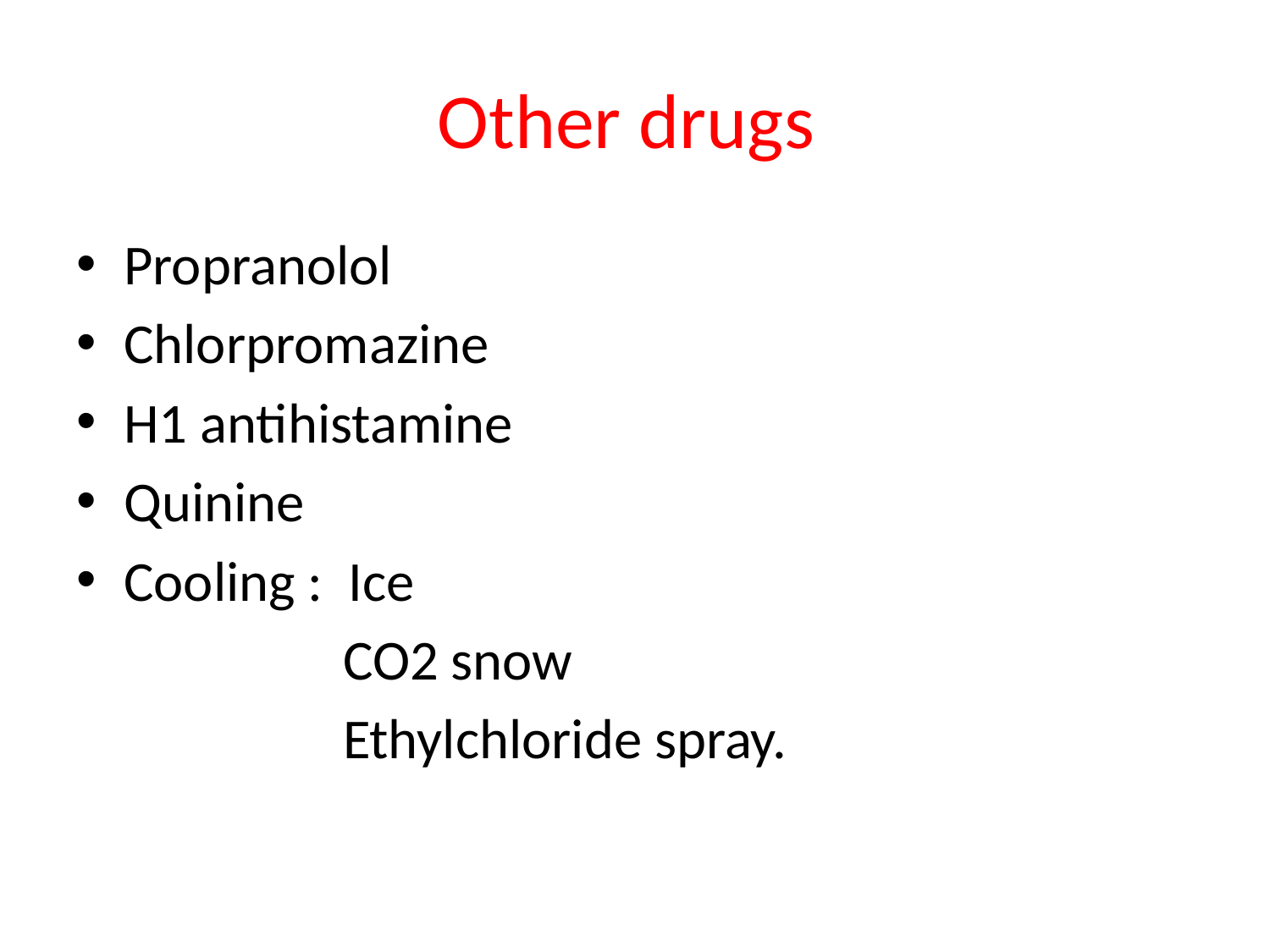

# Other drugs
Propranolol
Chlorpromazine
H1 antihistamine
Quinine
Cooling :  Ice
                     CO2 snow
                     Ethylchloride spray.